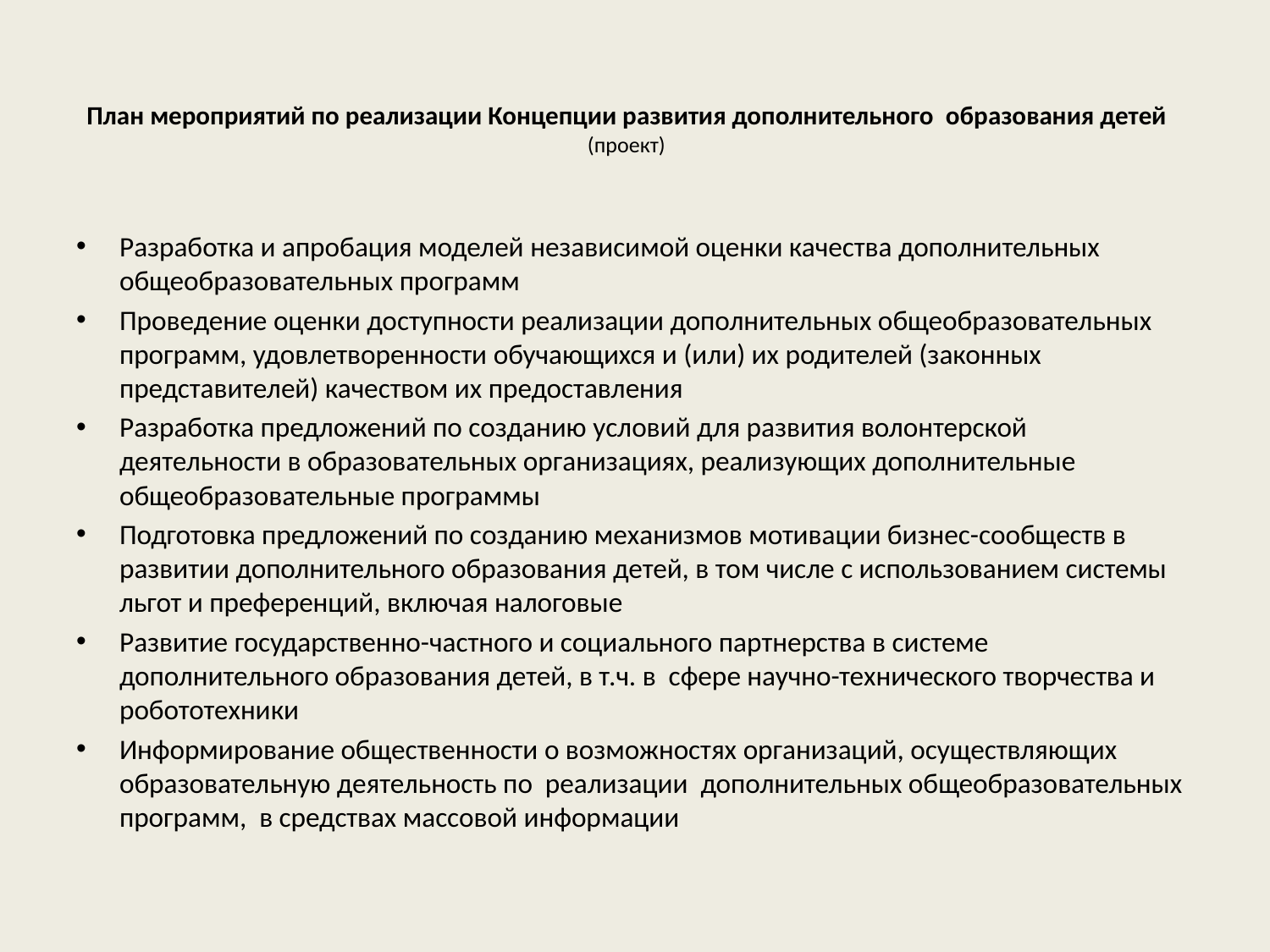

# План мероприятий по реализации Концепции развития дополнительного  образования детей (проект)
Разработка и апробация моделей независимой оценки качества дополнительных общеобразовательных программ
Проведение оценки доступности реализации дополнительных общеобразовательных программ, удовлетворенности обучающихся и (или) их родителей (законных представителей) качеством их предоставления
Разработка предложений по созданию условий для развития волонтерской деятельности в образовательных организациях, реализующих дополнительные общеобразовательные программы
Подготовка предложений по созданию механизмов мотивации бизнес-сообществ в развитии дополнительного образования детей, в том числе с использованием системы льгот и преференций, включая налоговые
Развитие государственно-частного и социального партнерства в системе дополнительного образования детей, в т.ч. в  сфере научно-технического творчества и робототехники
Информирование общественности о возможностях организаций, осуществляющих образовательную деятельность по  реализации  дополнительных общеобразовательных программ,  в средствах массовой информации